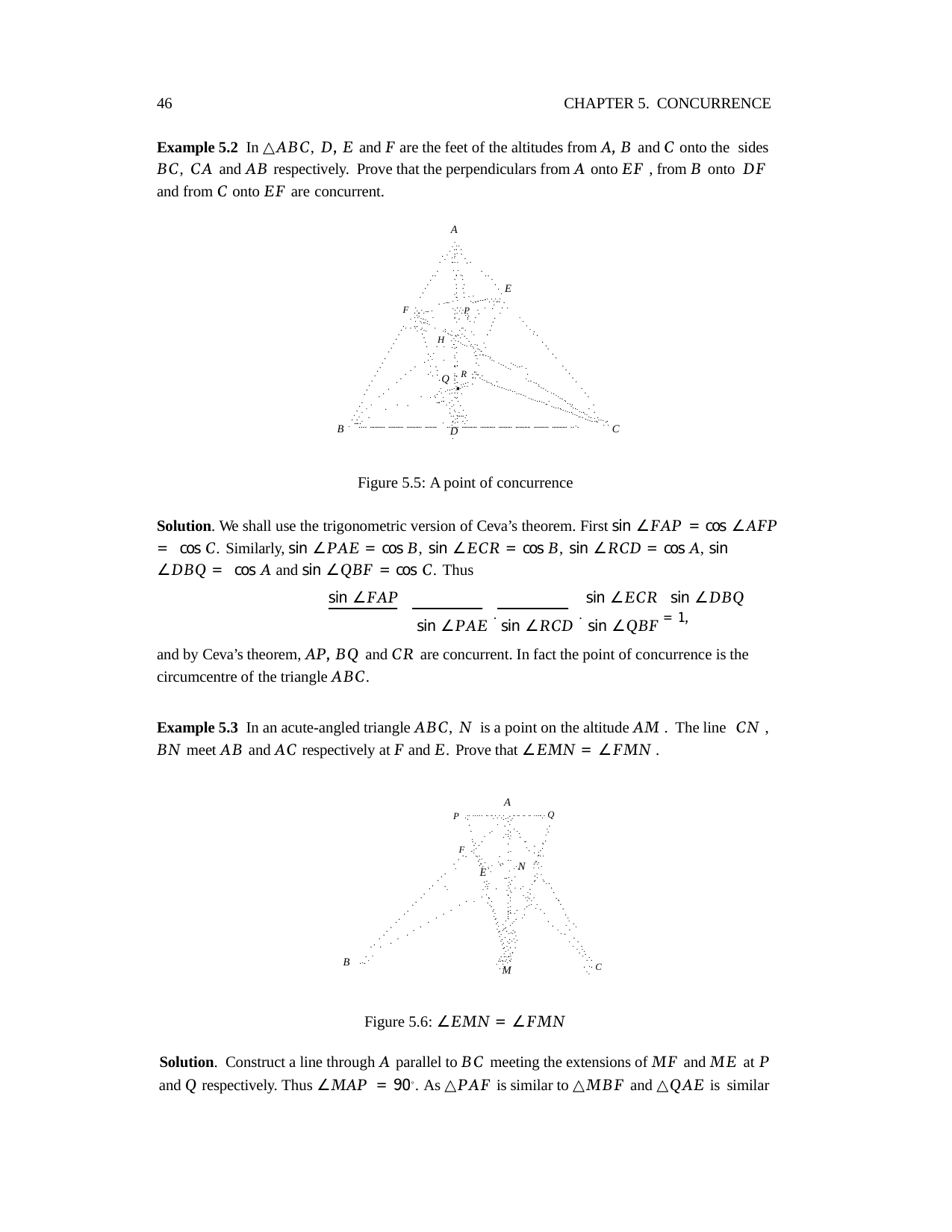

46	CHAPTER 5. CONCURRENCE
Example 5.2  In △ABC, D, E and F are the feet of the altitudes from A, B and C onto the  sides
BC, CA and AB respectively.  Prove that the perpendiculars from A onto EF , from B onto  DF
and from C onto EF are concurrent.
A
....
... .
. .. .
. ..  .
.  ..   .
.
.    . .   .
.     . .	.
.	. .	.
.	. .	.
.  .	.
.
.	.  .	.
. E
.	. .
.
.	. .
.	.
...  .
.................. .
....    ..P    .  .  . .
..   . . .
. .... . .
F .. .... .
.
.......
..      ..       .   .
.  ..   .
.	.
.......
...           .. .
.	.
. . . ...
.    .	.   ..
. . ..         ...    .  .
.	.
.	.
.
... . ....
.
.
.. .. .   ..     .	.
.
.....      ..
H ... .......
.
.
.
.
.
.
.....  .
.
.
.
.  ....
.... .
.
.  .
.
.
.
. .
.. .. ...
.. .....
.
...
....
.
......
.
. .
.
...
......
..	·
..	..
.
.  R ...
.
.	.
.
.
.
.	.
...... .
.
.
.......
.
.
.
. .
....
.
.	.
...
.
.
.
Q
...	...
..  ....
.
..
.
.
.
.
.........
.....
.
. ..........   .
.
.
.
....
....    ..      .
.....
.
.
. .  .  ..   .
.
...
.
.	.
...........
....  ..     .
.  .
. .. ..   .
....	.
.	. . .
. .
.....     ...     .
.
. .
......  ....    .
. ... ..
.
........
..........  .
. .   .
. . .
... ....
.......... .
..  ...
.  ..... .......... .......... .......... ........  . ...... .......... .......... ......... .......... .......... .......... ....
....
. .
D
B
C
Figure 5.5: A point of concurrence

Solution. We shall use the trigonometric version of Ceva’s theorem. First sin ∠FAP = cos ∠AFP =  cos C. Similarly, sin ∠PAE = cos B, sin ∠ECR = cos B, sin ∠RCD = cos A, sin ∠DBQ =  cos A and sin ∠QBF = cos C. Thus
sin ∠FAP	sin ∠ECR	sin ∠DBQ
sin ∠PAE · sin ∠RCD · sin ∠QBF = 1,
and by Ceva’s theorem, AP, BQ and CR are concurrent. In fact the point of concurrence is the  circumcentre of the triangle ABC.

Example 5.3  In an acute-angled triangle ABC, N  is a point on the altitude AM .  The line  CN ,
BN meet AB and AC respectively at F and E. Prove that ∠EMN = ∠FMN .

A
P ... ..... .. .............. .. .. .. ... .... Q
. ..	..
.
.  . .
..
.
. .
..   ..
..
..
.
.   .	.  .
...
..  .	.
..
.
...
.
F .. .
.
..   ..
..
. .
.
.  ..  .
..     .    .
.
..
..       .  ..	... E
.
..
..
..
.
..      .   ...
.
.
.	..	. ...  N . ..
.. .
.	..
...   .
..	..   .
.
..    ..
..
.. .
.
.
..    .  ..     .  ..
.
. ..
..
. .
..
.
.
...
.
....
. ..
.
.....	..
..
.
.   ..
...
.
.
.
... . .
..
...
.
.
.
..       ..
..
.
..
.
.
.
..	..
.
.
.
..    ..
..     .  ..
.	.
.
.
..    ..     ..
. .  .
.
.
.  .
.
..   ....             ..
.
..
.
..   . ..
.
.
. .
.	.
..  ...    ..
. .
.
.
.. ..  ..
. .
.
.. .. ..
.
.. .. ..
.  .
...
..
. .
. .....
......
.....
.......
. .. C
.... .
. .
M
B
Figure 5.6: ∠EMN = ∠FMN

Solution.  Construct a line through A parallel to BC meeting the extensions of MF and ME at P
and Q respectively. Thus ∠MAP  = 90◦. As △PAF is similar to △MBF and △QAE is similar